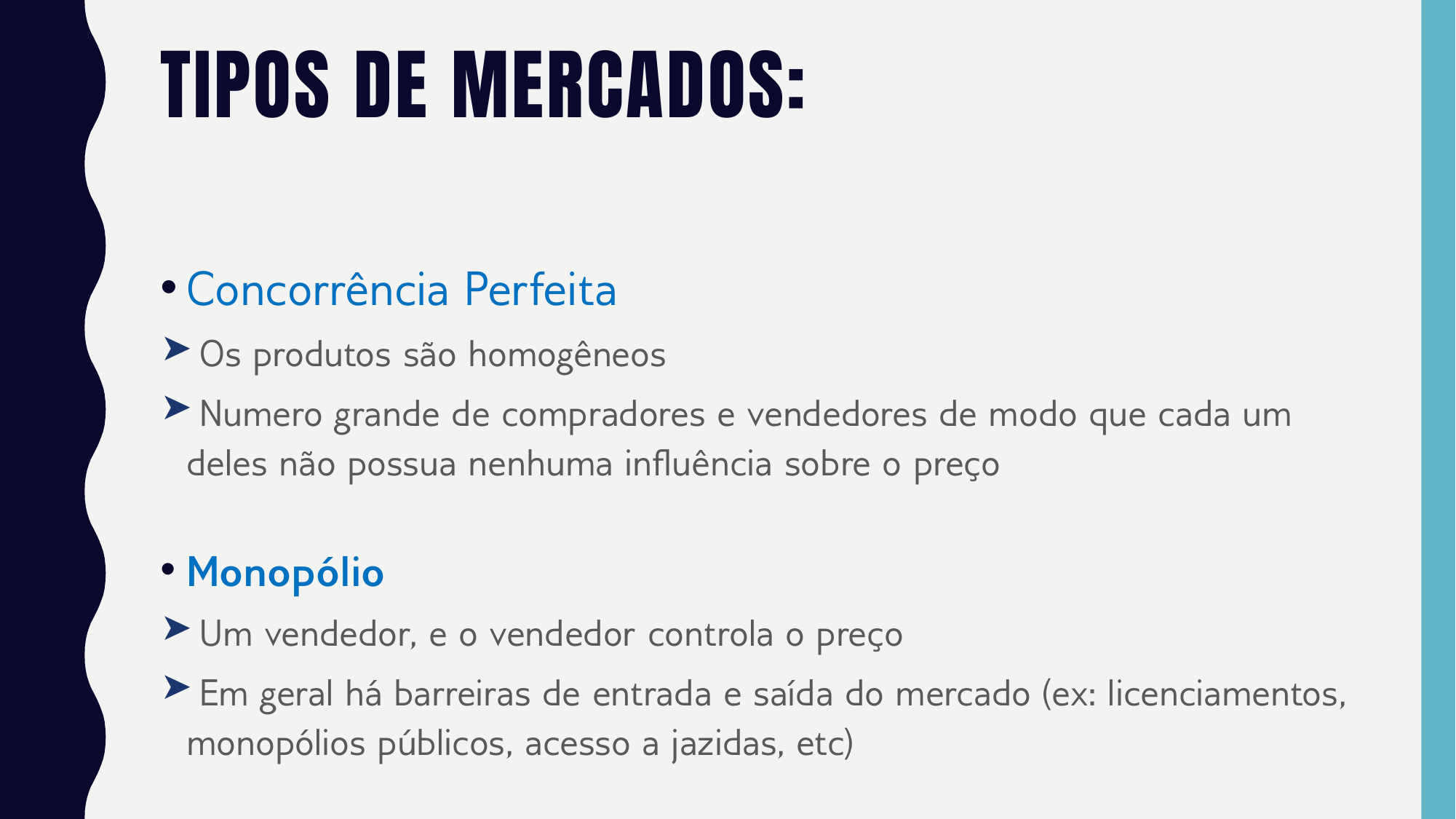

# Tipos de Mercados:
Concorrência Perfeita
 Os produtos são homogêneos
 Numero grande de compradores e vendedores de modo que cada um deles não possua nenhuma influência sobre o preço

Monopólio
 Um vendedor, e o vendedor controla o preço
 Em geral há barreiras de entrada e saída do mercado (ex: licenciamentos, monopólios públicos, acesso a jazidas, etc)